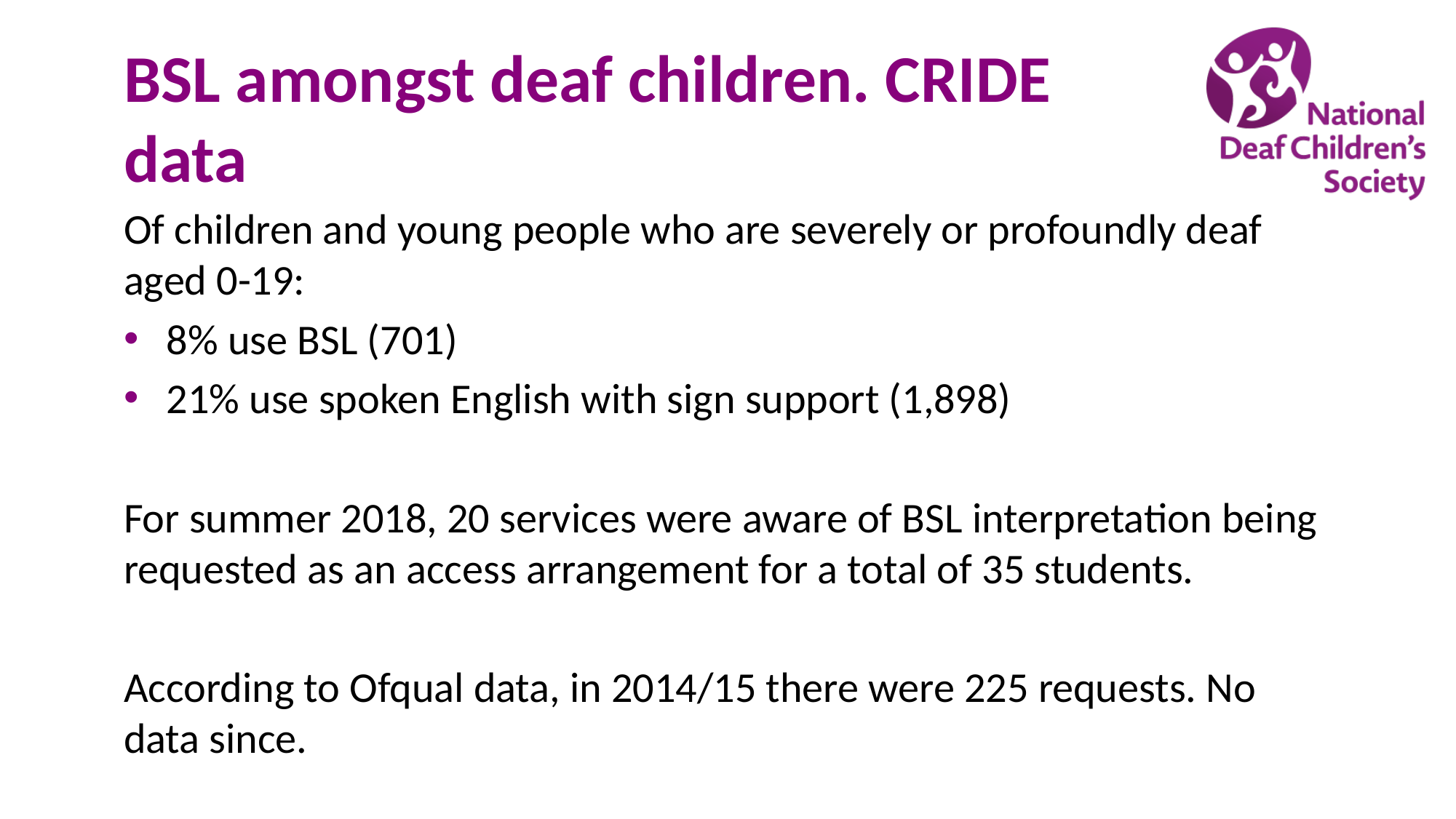

# BSL amongst deaf children. CRIDE data
Of children and young people who are severely or profoundly deaf aged 0-19:
8% use BSL (701)
21% use spoken English with sign support (1,898)

For summer 2018, 20 services were aware of BSL interpretation being requested as an access arrangement for a total of 35 students.

According to Ofqual data, in 2014/15 there were 225 requests. No data since.